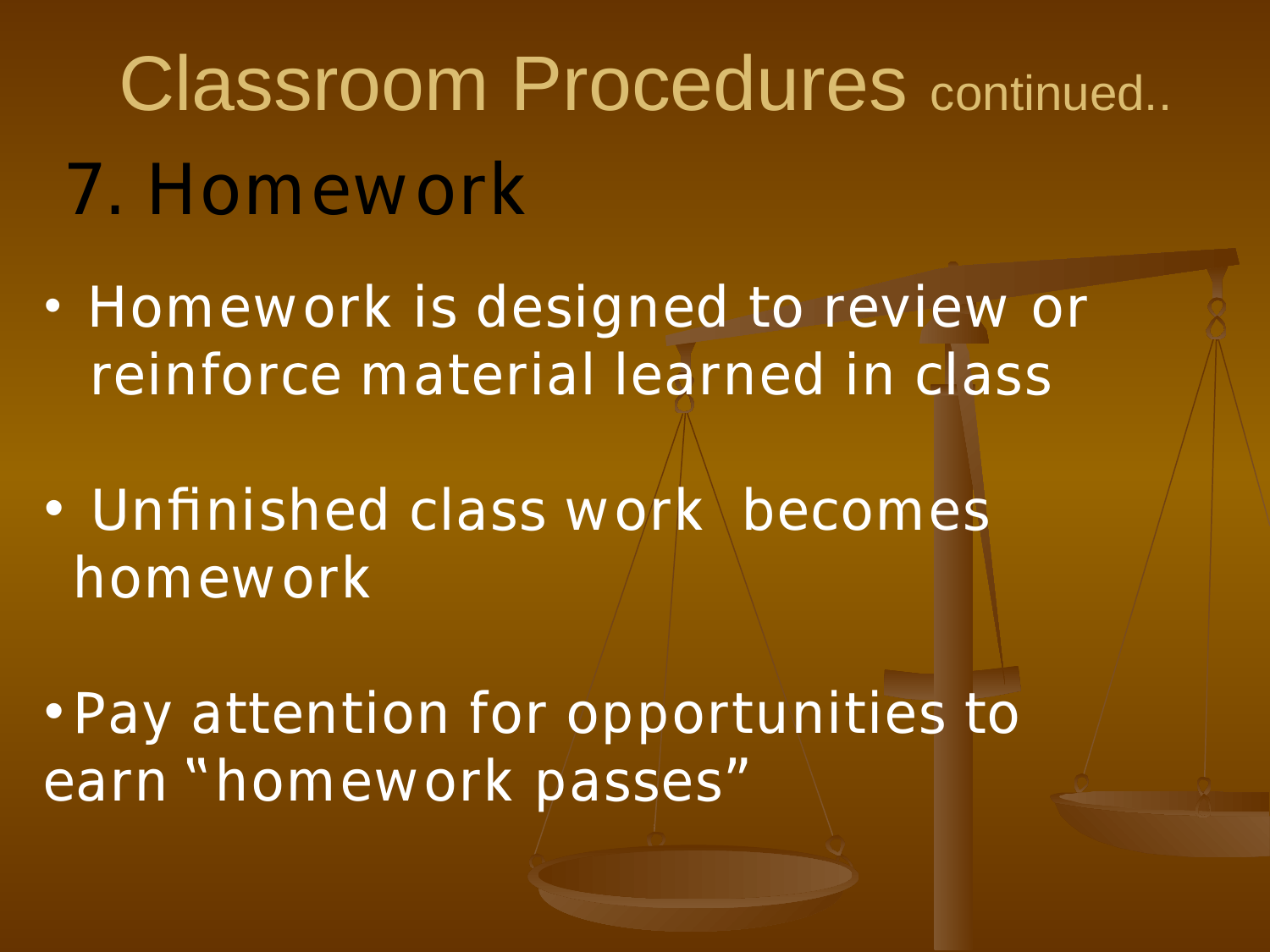

# Classroom Procedures continued..
7. Homework
 Homework is designed to review or
 reinforce material learned in class
 Unfinished class work  becomes homework
Pay attention for opportunities to
earn “homework passes”